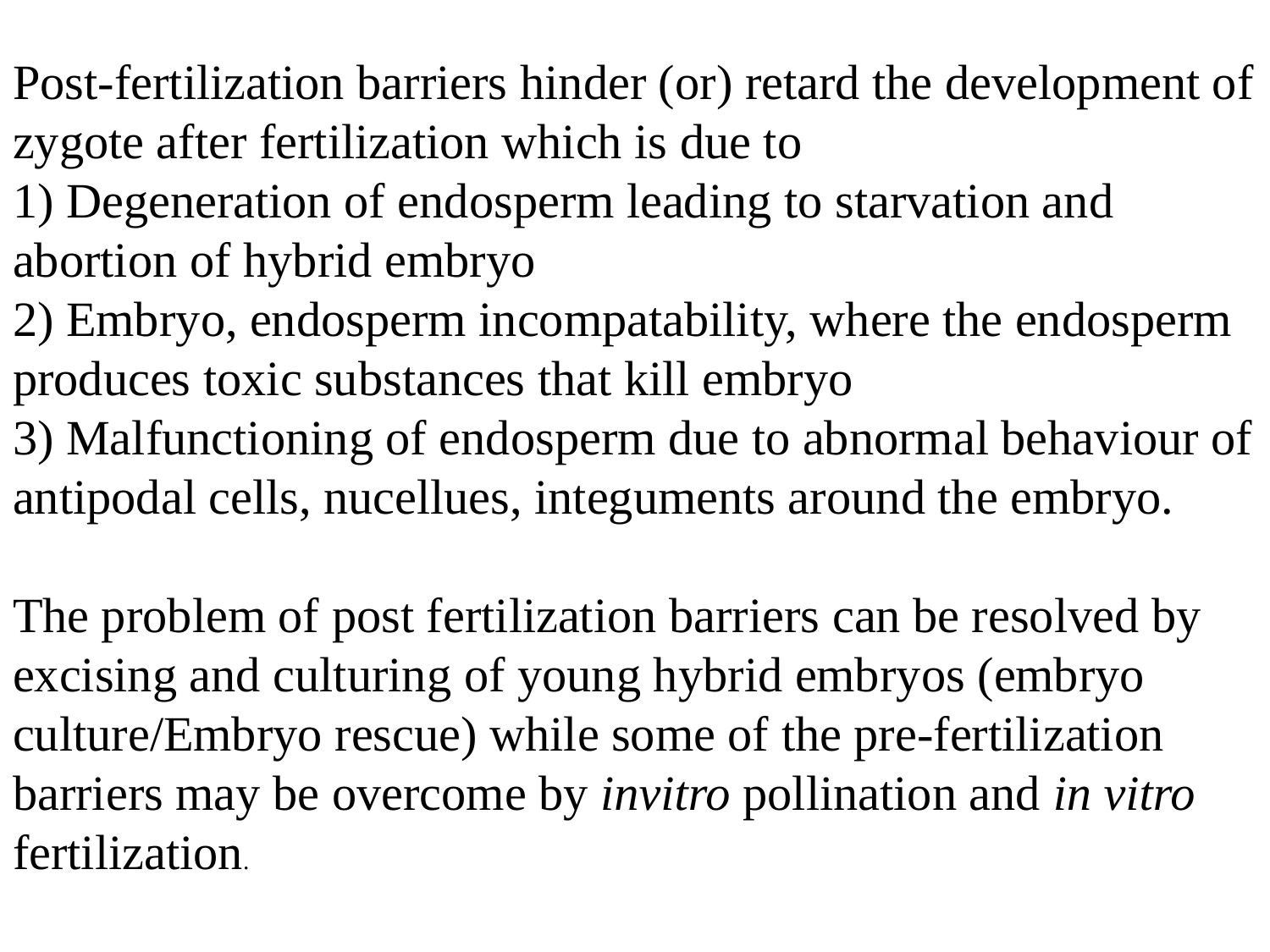

Post-fertilization barriers hinder (or) retard the development of zygote after fertilization which is due to
1) Degeneration of endosperm leading to starvation and abortion of hybrid embryo
2) Embryo, endosperm incompatability, where the endosperm produces toxic substances that kill embryo
3) Malfunctioning of endosperm due to abnormal behaviour of antipodal cells, nucellues, integuments around the embryo.

The problem of post fertilization barriers can be resolved by excising and culturing of young hybrid embryos (embryo culture/Embryo rescue) while some of the pre-fertilization barriers may be overcome by invitro pollination and in vitro fertilization.